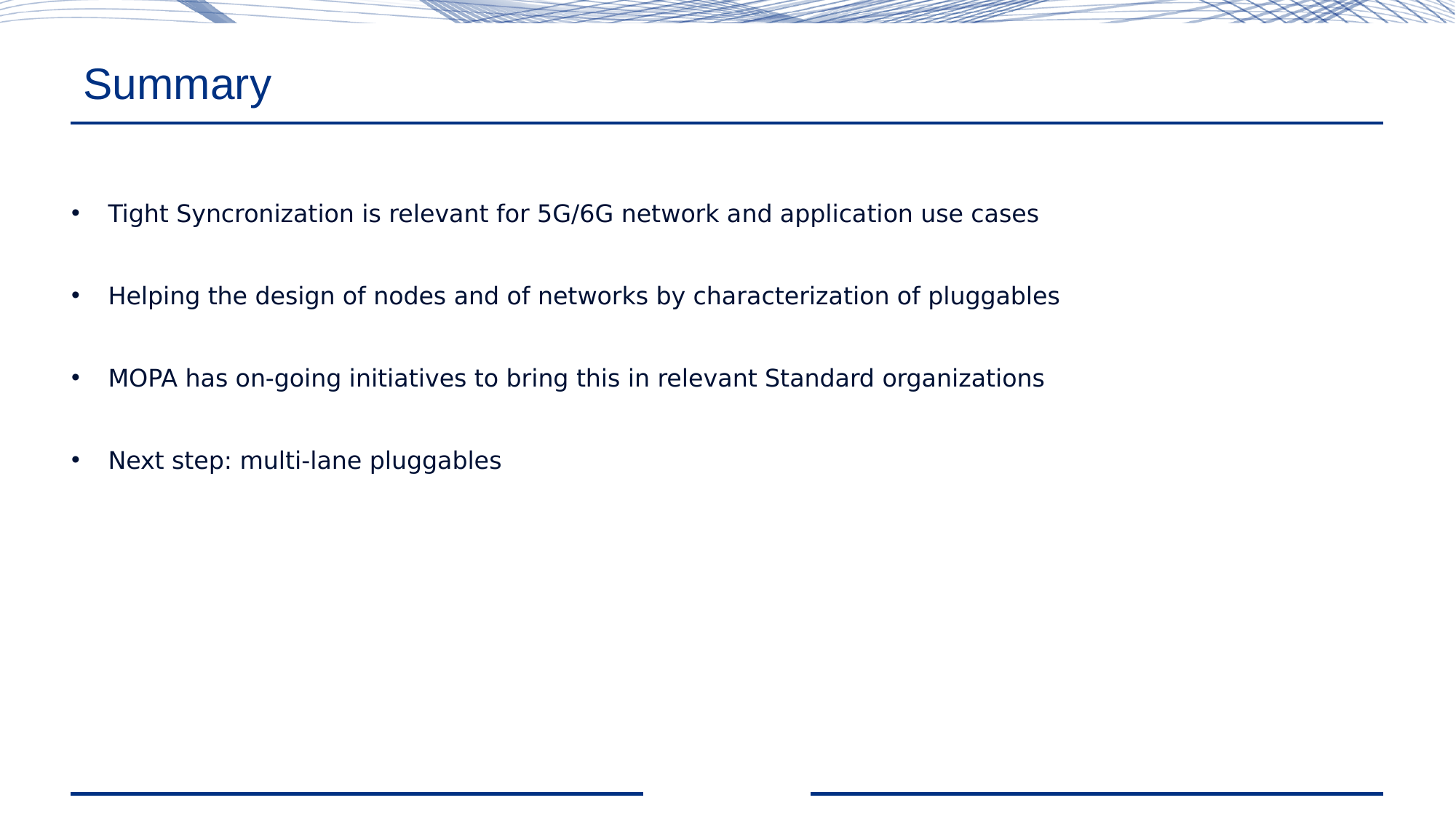

# Summary
Tight Syncronization is relevant for 5G/6G network and application use cases

Helping the design of nodes and of networks by characterization of pluggables

MOPA has on-going initiatives to bring this in relevant Standard organizations

Next step: multi-lane pluggables